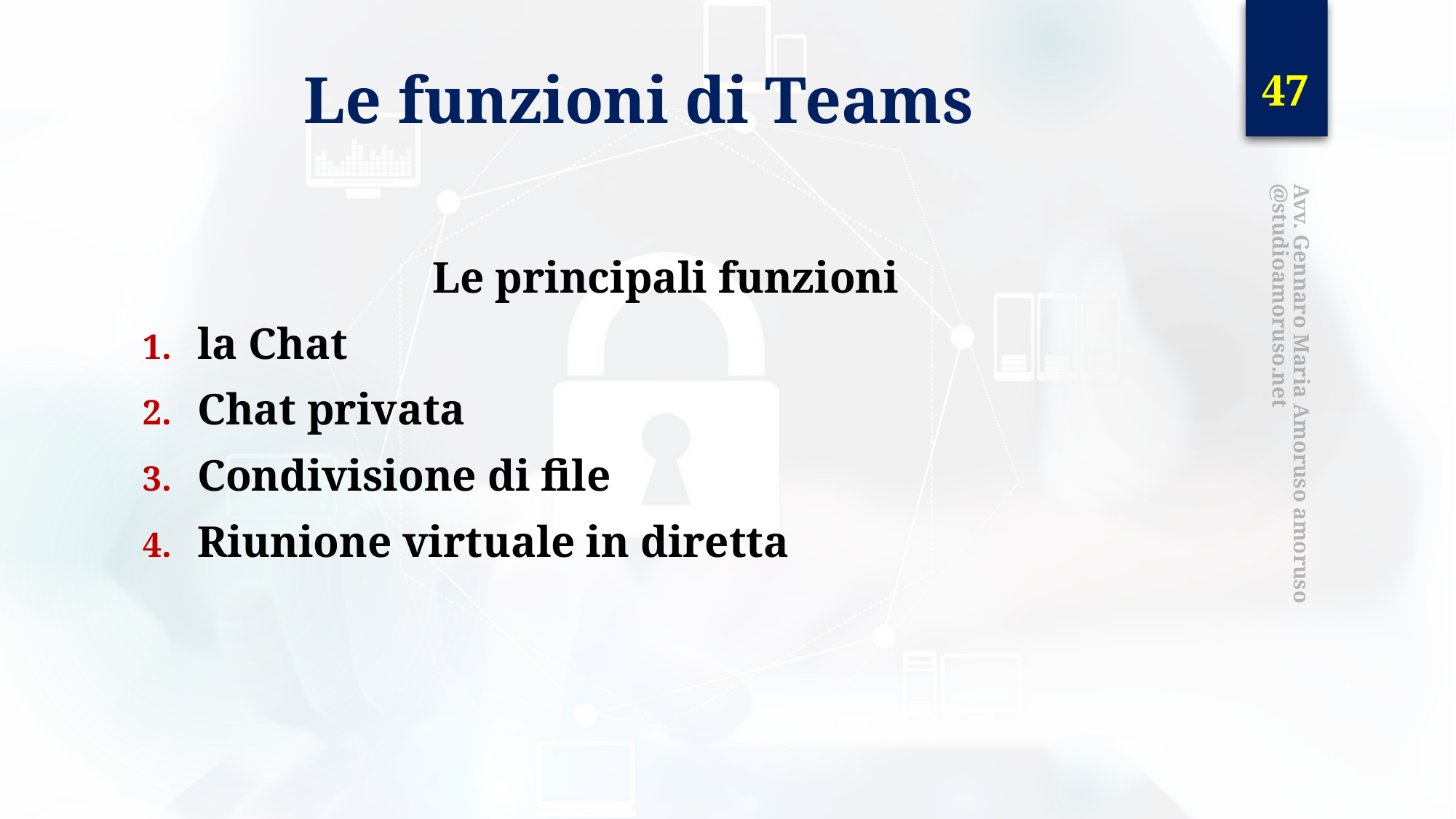

47
# Le funzioni di Teams
Le principali funzioni
la Chat
Chat privata
Condivisione di file
Riunione virtuale in diretta

Avv. Gennaro Maria Amoruso amoruso@studioamoruso.net